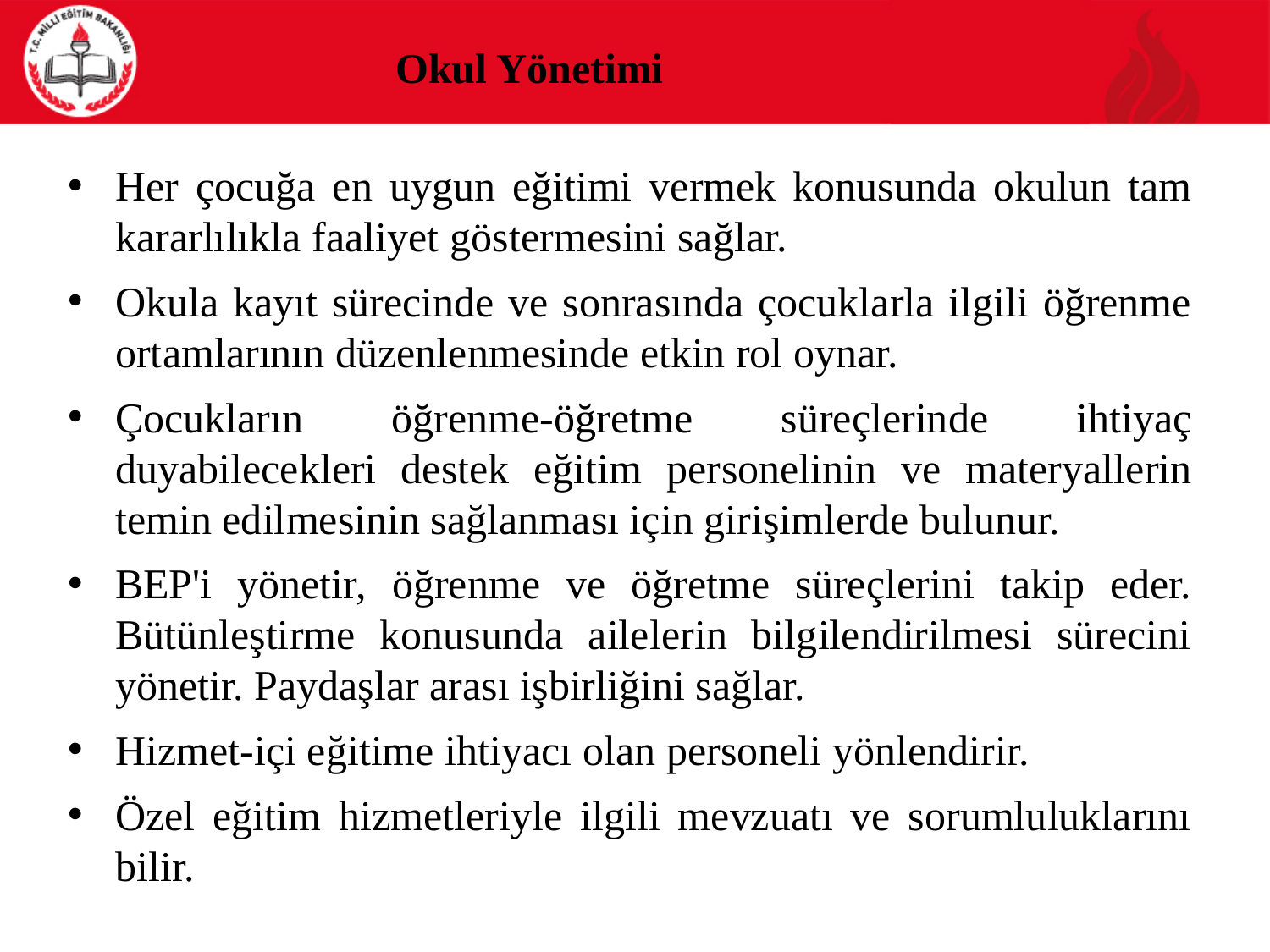

Okul Yönetimi
Her çocuğa en uygun eğitimi vermek konusunda okulun tam kararlılıkla faaliyet gös­termesini sağlar.
Okula kayıt sürecinde ve sonrasında çocuklarla ilgili öğrenme ortamlarının düzenlenmesinde etkin rol oynar.
Çocukların öğrenme-öğretme süreçlerinde ihtiyaç duyabilecekleri destek eğitim per­sonelinin ve materyallerin temin edilmesinin sağlanması için girişimlerde bulunur.
BEP'i yönetir, öğrenme ve öğretme süreçlerini takip eder. Bütünleştirme konusunda ailelerin bilgilendirilmesi sürecini yönetir. Paydaşlar arası işbirliğini sağlar.
Hizmet-içi eğitime ihtiyacı olan personeli yönlendirir.
Özel eğitim hizmetleriyle ilgili mevzuatı ve sorumluluklarını bilir.